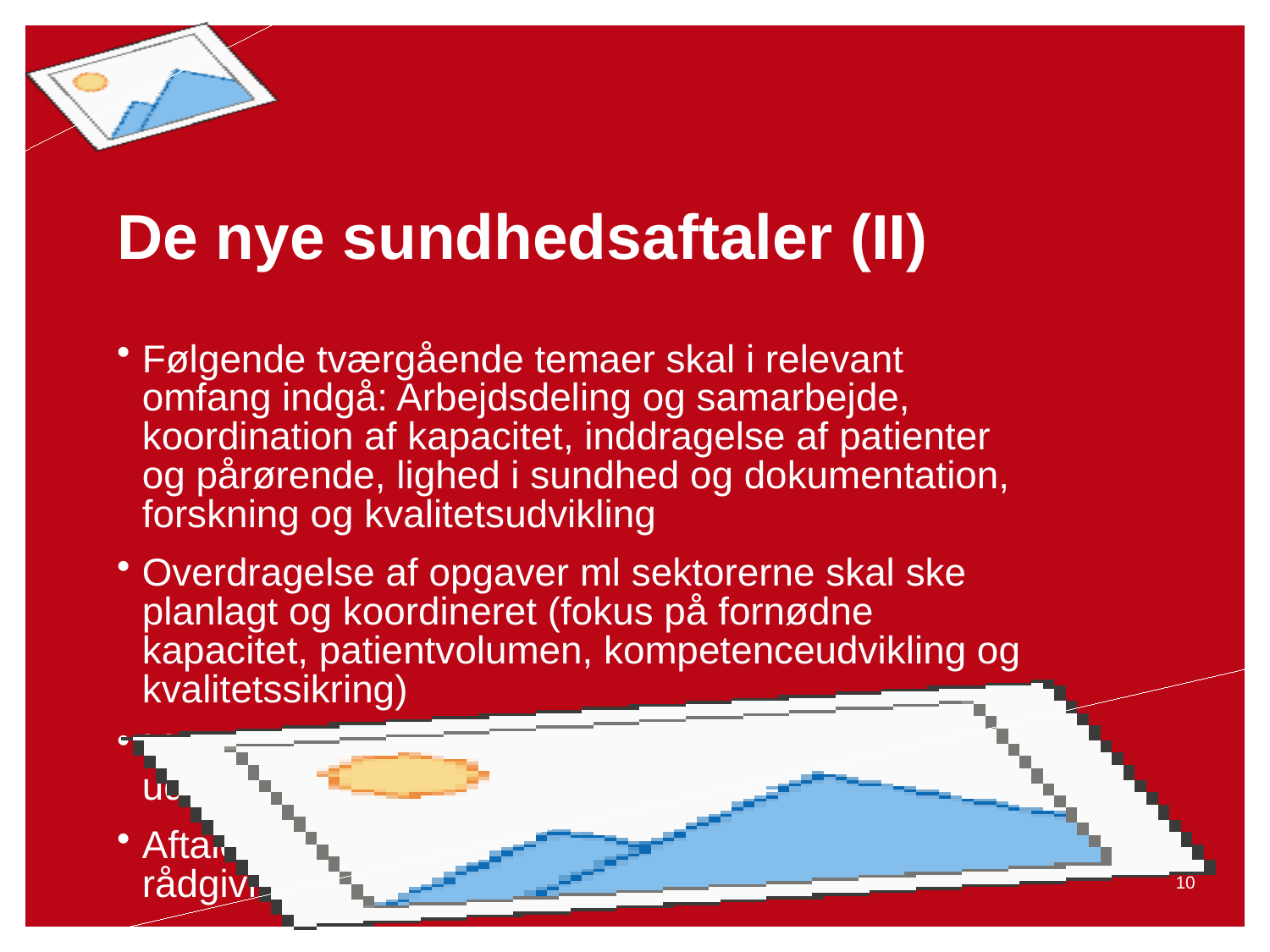

# De nye sundhedsaftaler (II)
Følgende tværgående temaer skal i relevant omfang indgå: Arbejdsdeling og samarbejde, koordination af kapacitet, inddragelse af patienter og pårørende, lighed i sundhed og dokumentation, forskning og kvalitetsudvikling
Overdragelse af opgaver ml sektorerne skal ske planlagt og koordineret (fokus på fornødne kapacitet, patientvolumen, kompetenceudvikling og kvalitetssikring)
Man kan indgå supplerende aftaler om fx udviklingsprojekter
Aftalen skal sikre samarbejdet ml. aktørerne om rådgivning

05-02-2014

10